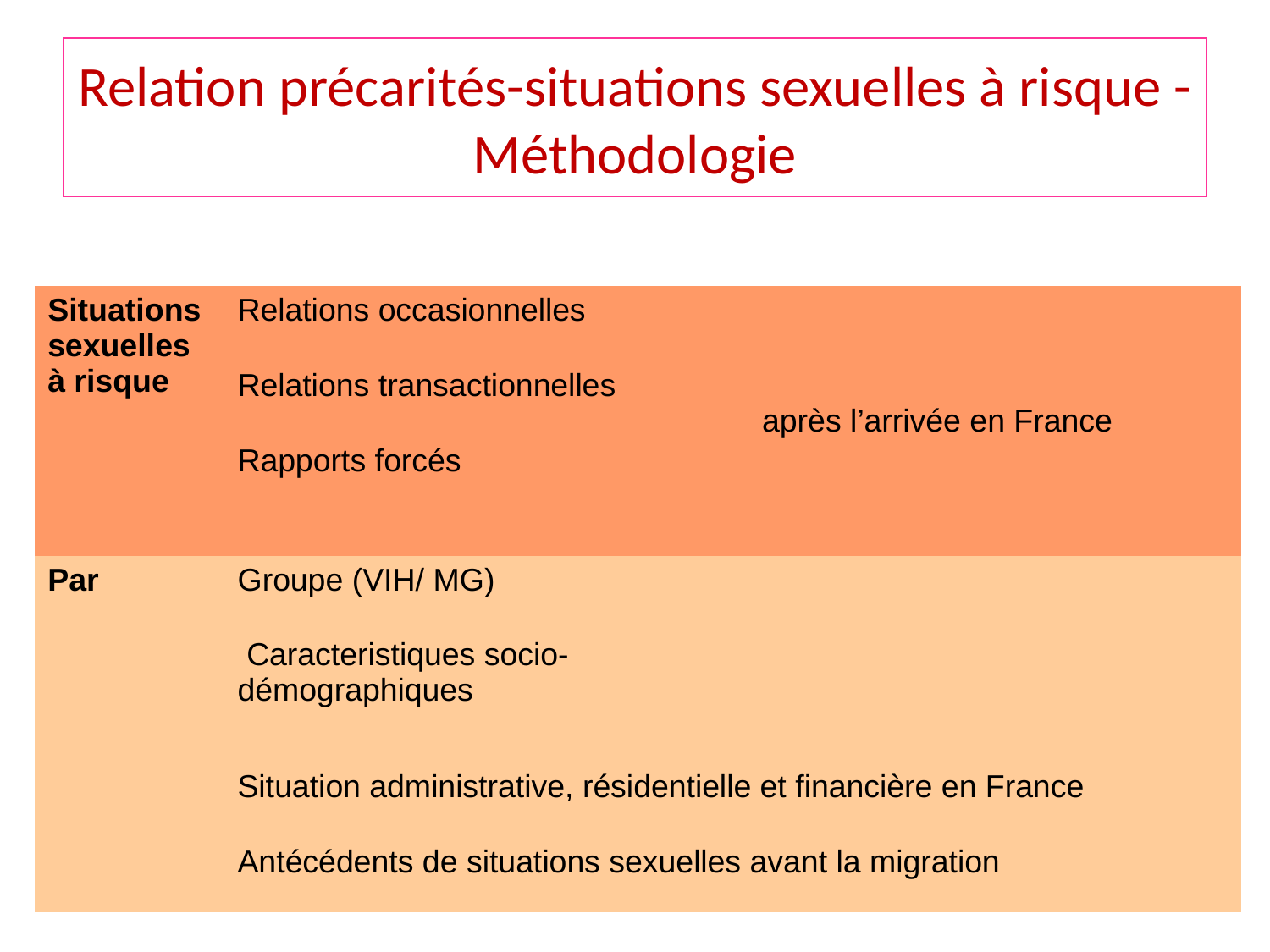

Relation précarités-situations sexuelles à risque -Méthodologie

| Situations sexuelles à risque | Relations occasionnelles | après l’arrivée en France |
| --- | --- | --- |
|  | Relations transactionnelles |  |
|  | Rapports forcés |  |
| Par | Groupe (VIH/ MG) |  |
|  | Caracteristiques socio-démographiques |  |
|  | Situation administrative, résidentielle et financière en France |  |
|  | Antécédents de situations sexuelles avant la migration |  |